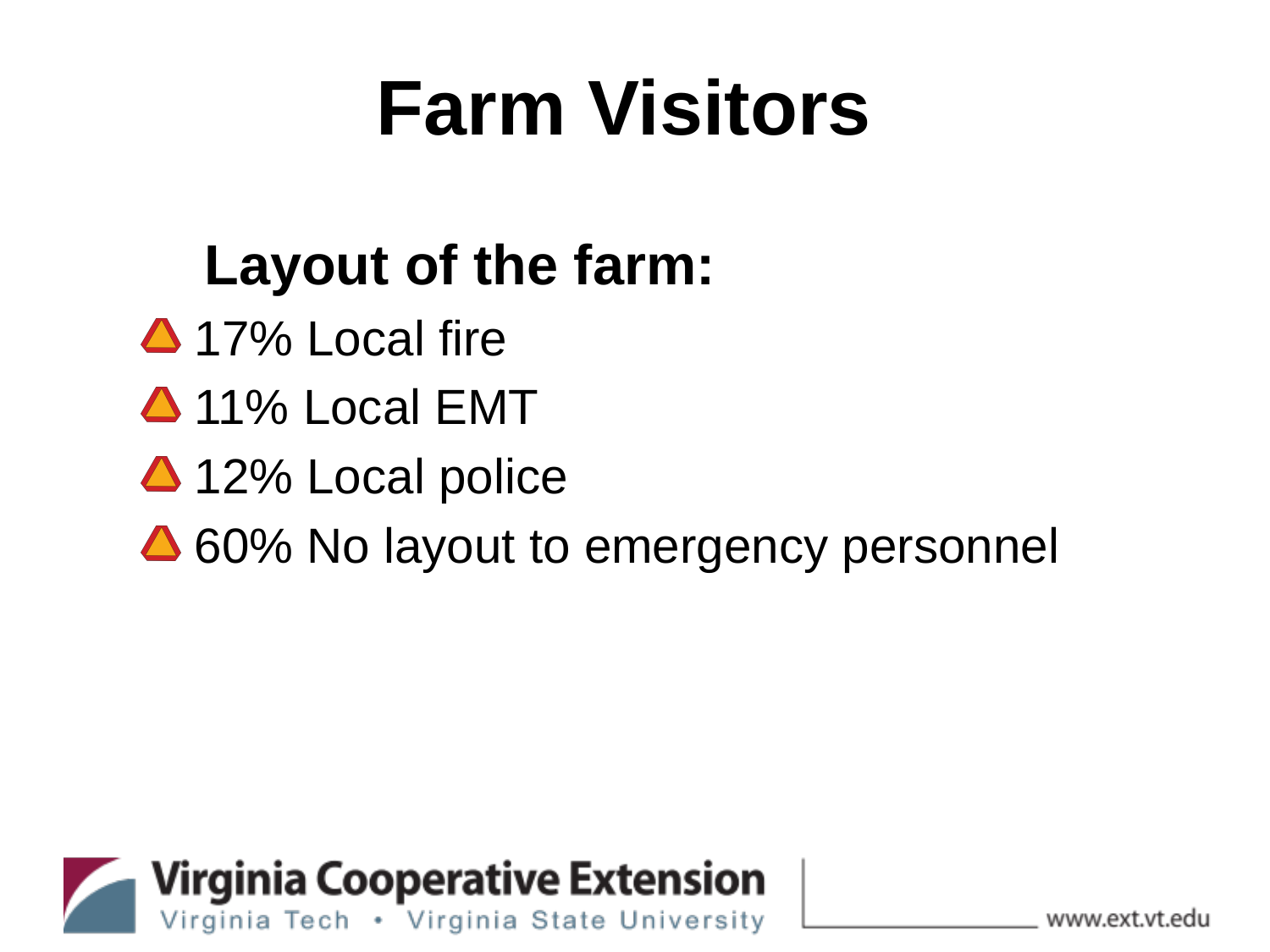

# Farm Visitors
	Layout of the farm:
 17% Local fire
 11% Local EMT
 12% Local police
 60% No layout to emergency personnel